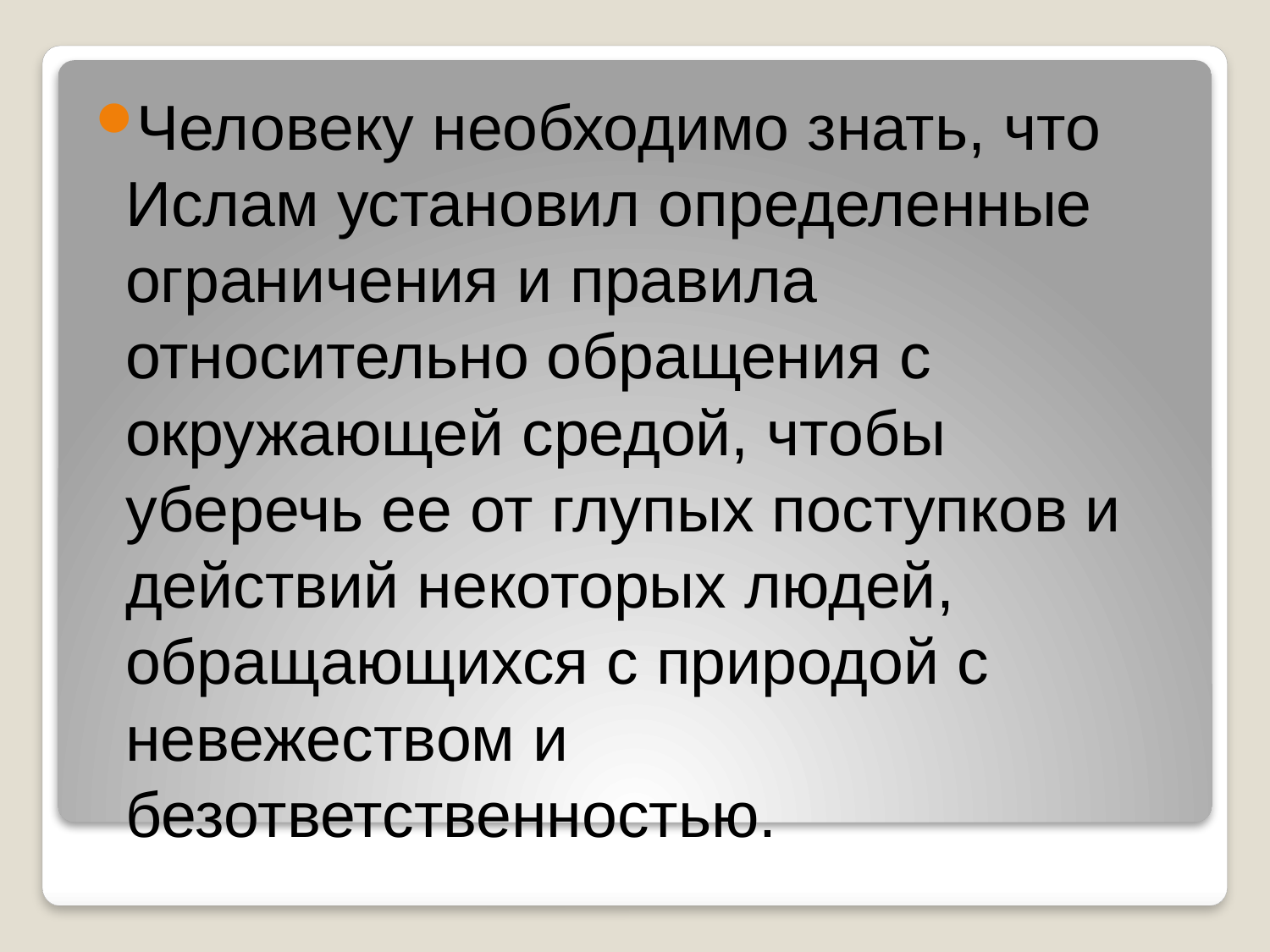

Человеку необходимо знать, что Ислам установил определенные ограничения и правила относительно обращения с окружающей средой, чтобы уберечь ее от глупых поступков и действий некоторых людей, обращающихся с природой с невежеством и безответственностью.